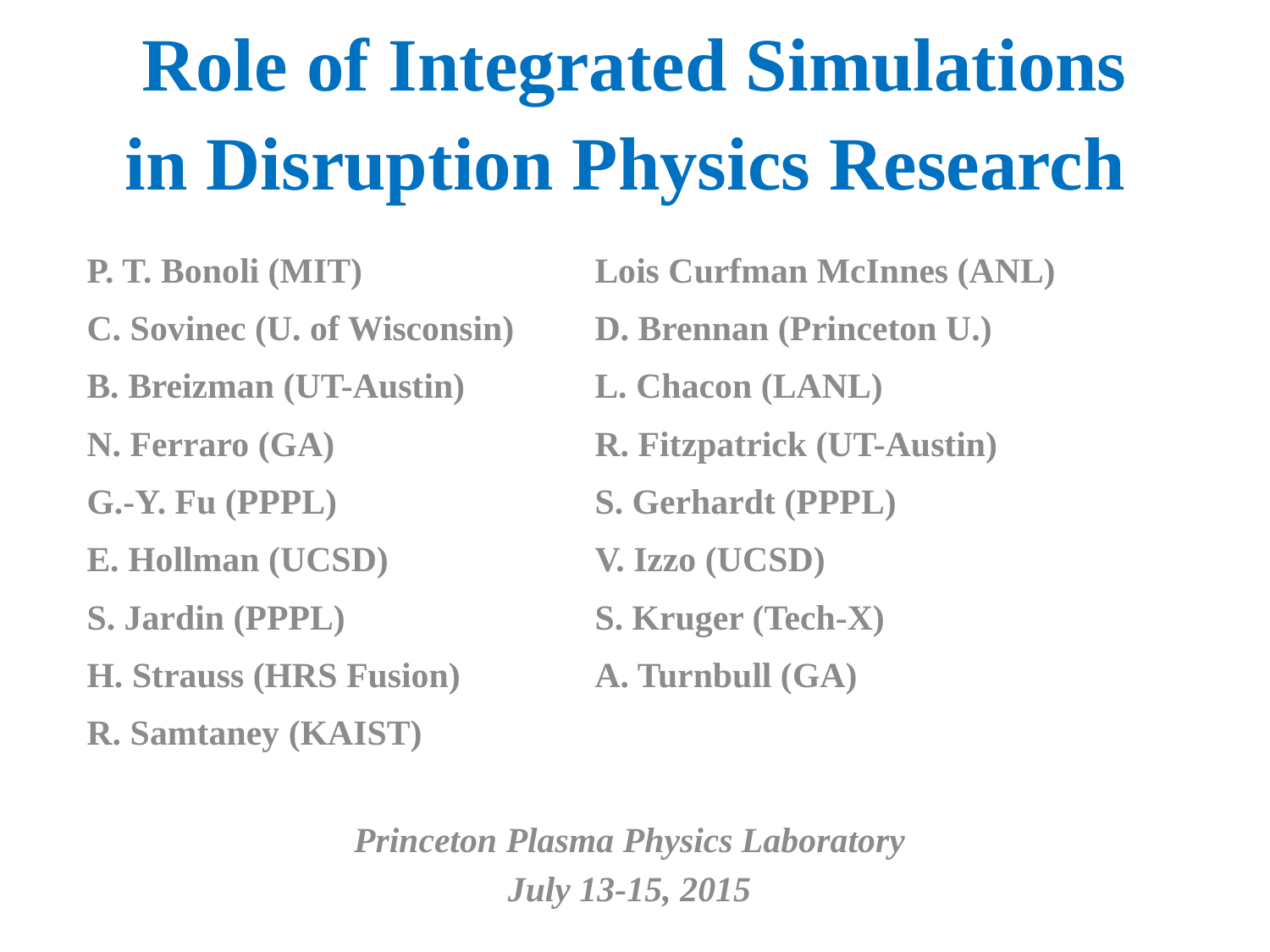

# Role of Integrated Simulations in Disruption Physics Research
P. T. Bonoli (MIT)		Lois Curfman McInnes (ANL)
C. Sovinec (U. of Wisconsin) 	D. Brennan (Princeton U.)
B. Breizman (UT-Austin)		L. Chacon (LANL)
N. Ferraro (GA)			R. Fitzpatrick (UT-Austin)
G.-Y. Fu (PPPL)			S. Gerhardt (PPPL)
E. Hollman (UCSD)		V. Izzo (UCSD)
S. Jardin (PPPL)		S. Kruger (Tech-X)
H. Strauss (HRS Fusion)		A. Turnbull (GA)
R. Samtaney (KAIST)

Princeton Plasma Physics Laboratory
July 13-15, 2015